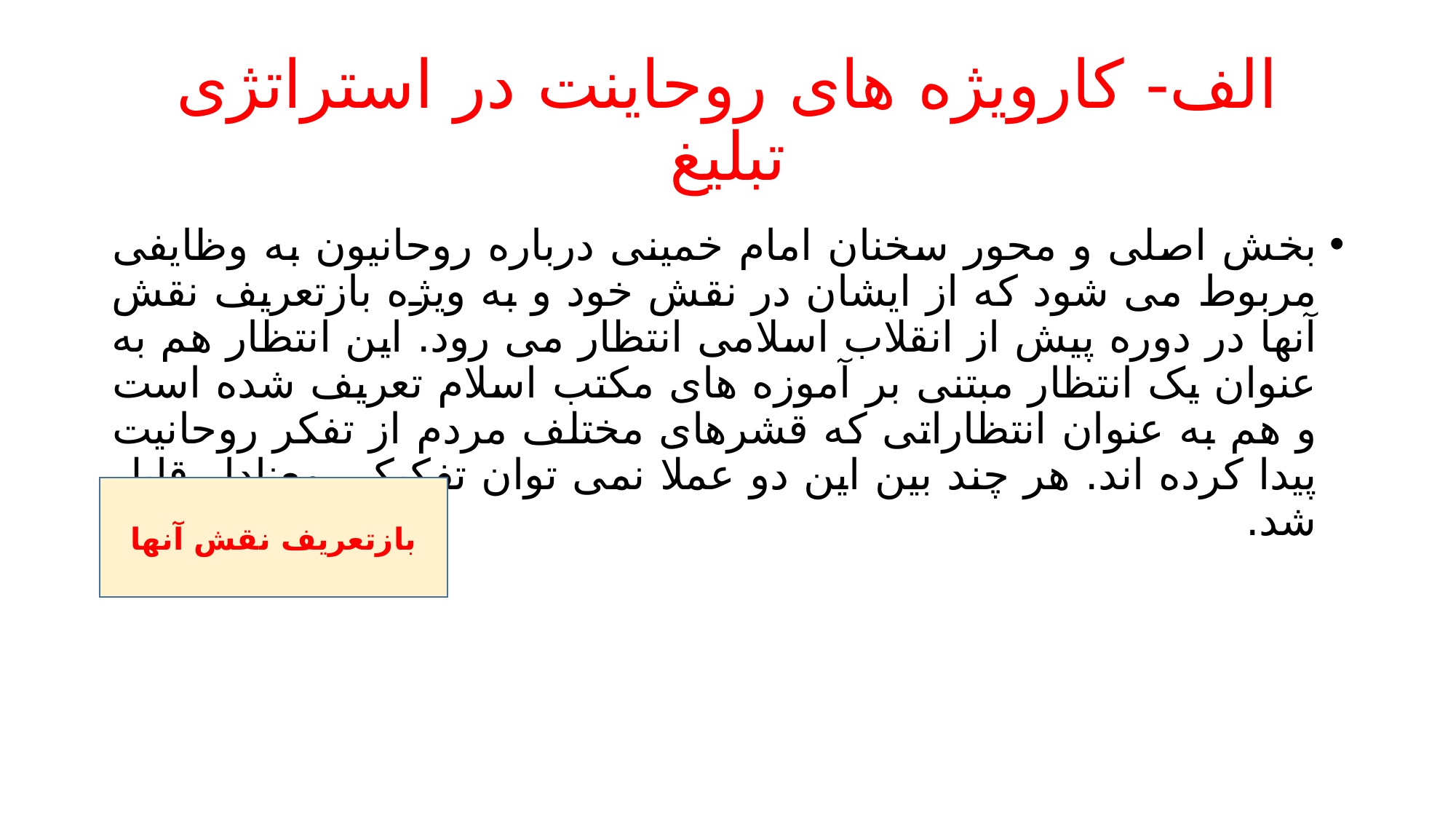

# الف- کارویژه های روحاینت در استراتژی تبلیغ
بخش اصلی و محور سخنان امام خمینی درباره روحانیون به وظایفی مربوط می شود که از ایشان در نقش خود و به ویژه بازتعریف نقش آنها در دوره پیش از انقلاب اسلامی انتظار می رود. این انتظار هم به عنوان یک انتظار مبتنی بر آموزه های مکتب اسلام تعریف شده است و هم به عنوان انتظاراتی که قشرهای مختلف مردم از تفکر روحانیت پیدا کرده اند. هر چند بین این دو عملا نمی توان تفکیکی معنادار قایل شد.
بازتعریف نقش آنها